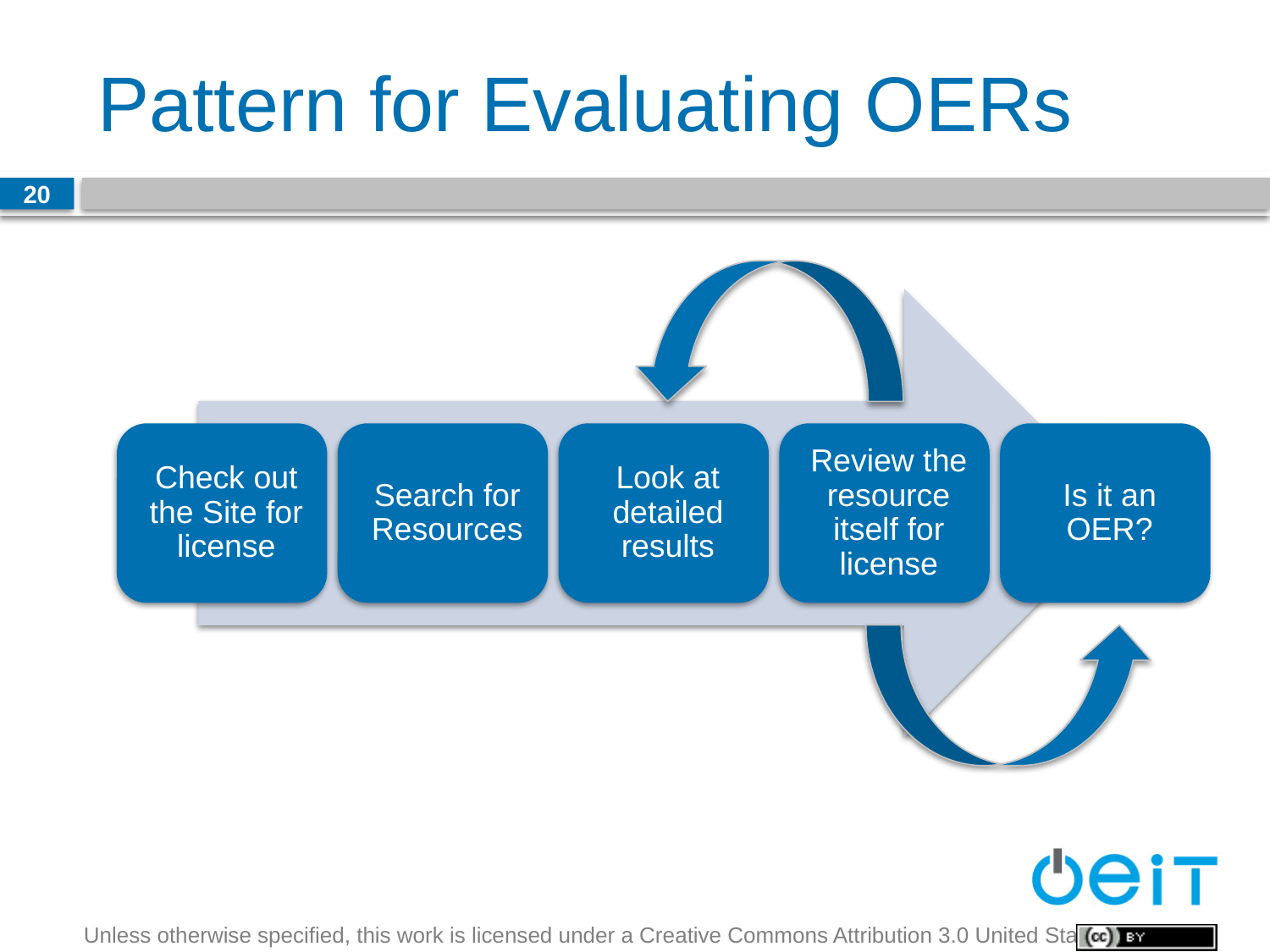

# Pattern for Evaluating OERs
20

Check out the Site for license
Search for Resources
Look at detailed results
Review the resource itself for license
Is it an OER?